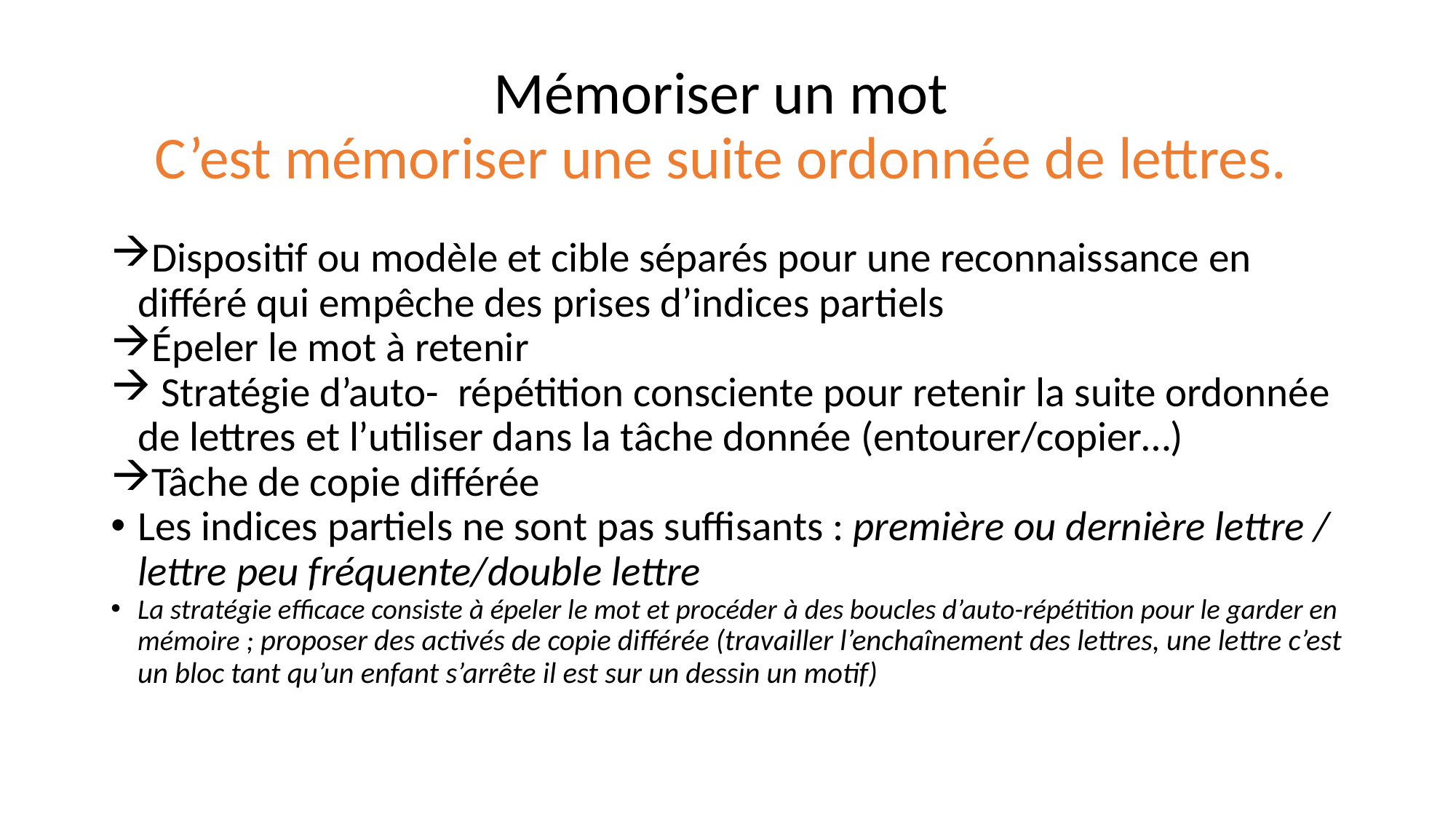

Mémoriser un mot
C’est mémoriser une suite ordonnée de lettres.

Dispositif ou modèle et cible séparés pour une reconnaissance en différé qui empêche des prises d’indices partiels
Épeler le mot à retenir
 Stratégie d’auto-  répétition consciente pour retenir la suite ordonnée de lettres et l’utiliser dans la tâche donnée (entourer/copier…)
Tâche de copie différée
Les indices partiels ne sont pas suffisants : première ou dernière lettre / lettre peu fréquente/double lettre
La stratégie efficace consiste à épeler le mot et procéder à des boucles d’auto-répétition pour le garder en mémoire ; proposer des activés de copie différée (travailler l’enchaînement des lettres, une lettre c’est un bloc tant qu’un enfant s’arrête il est sur un dessin un motif)